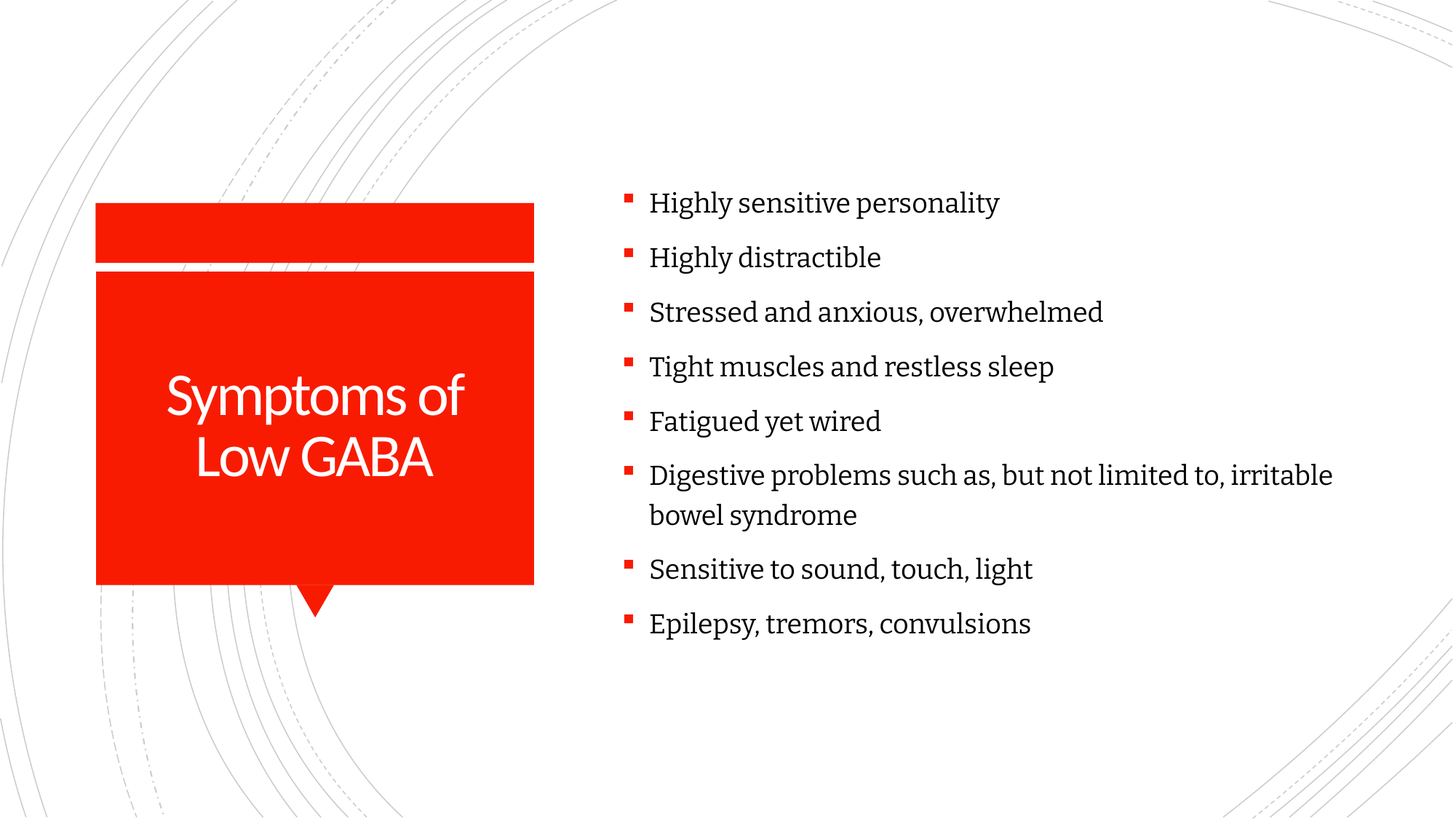

Highly sensitive personality
Highly distractible
Stressed and anxious, overwhelmed
Tight muscles and restless sleep
Fatigued yet wired
Digestive problems such as, but not limited to, irritable bowel syndrome
Sensitive to sound, touch, light
Epilepsy, tremors, convulsions
# Symptoms of Low GABA